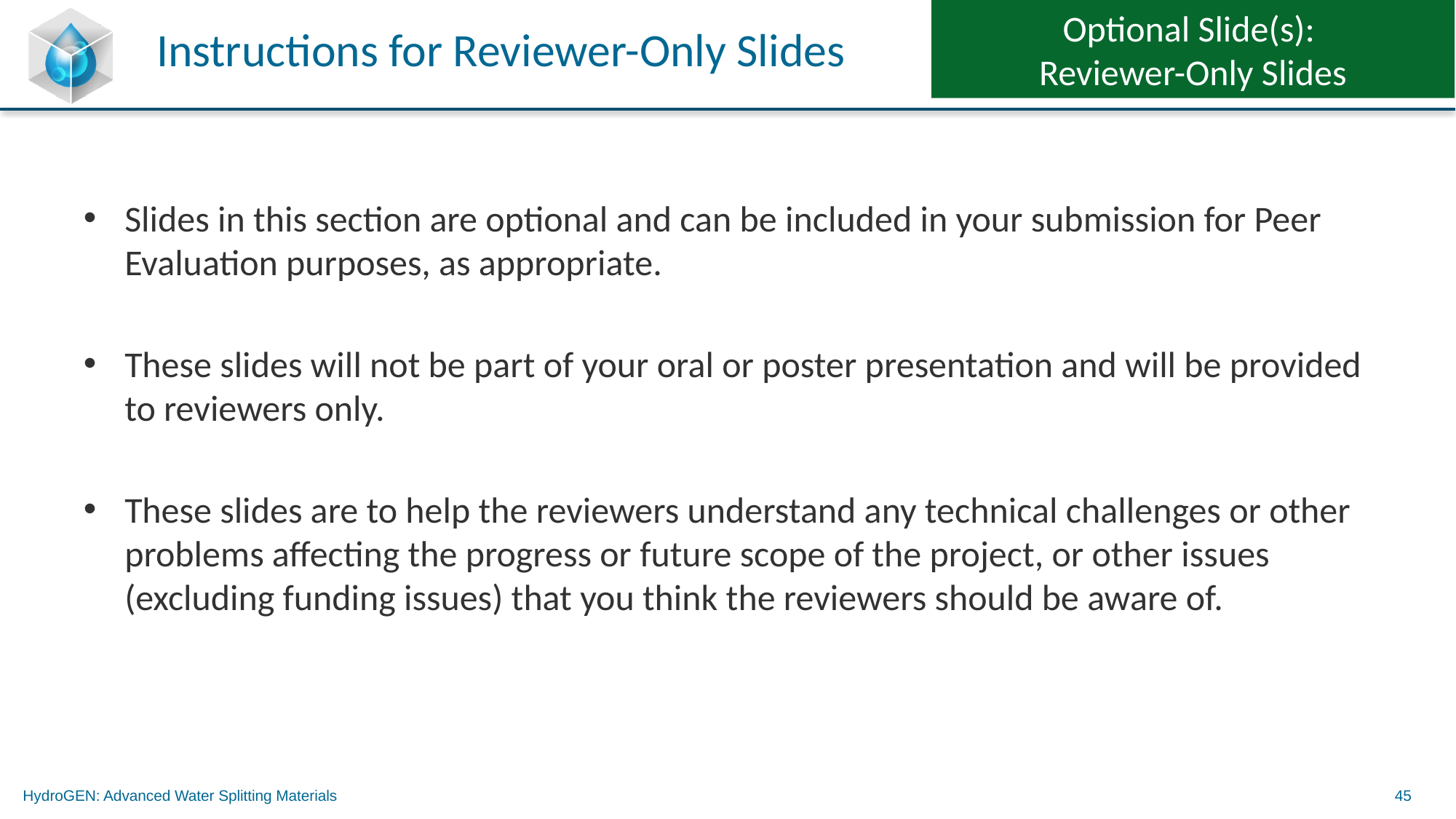

Optional Slide(s):
Reviewer-Only Slides
# Instructions for Reviewer-Only Slides
Slides in this section are optional and can be included in your submission for Peer Evaluation purposes, as appropriate.

These slides will not be part of your oral or poster presentation and will be provided to reviewers only.

These slides are to help the reviewers understand any technical challenges or other problems affecting the progress or future scope of the project, or other issues (excluding funding issues) that you think the reviewers should be aware of.